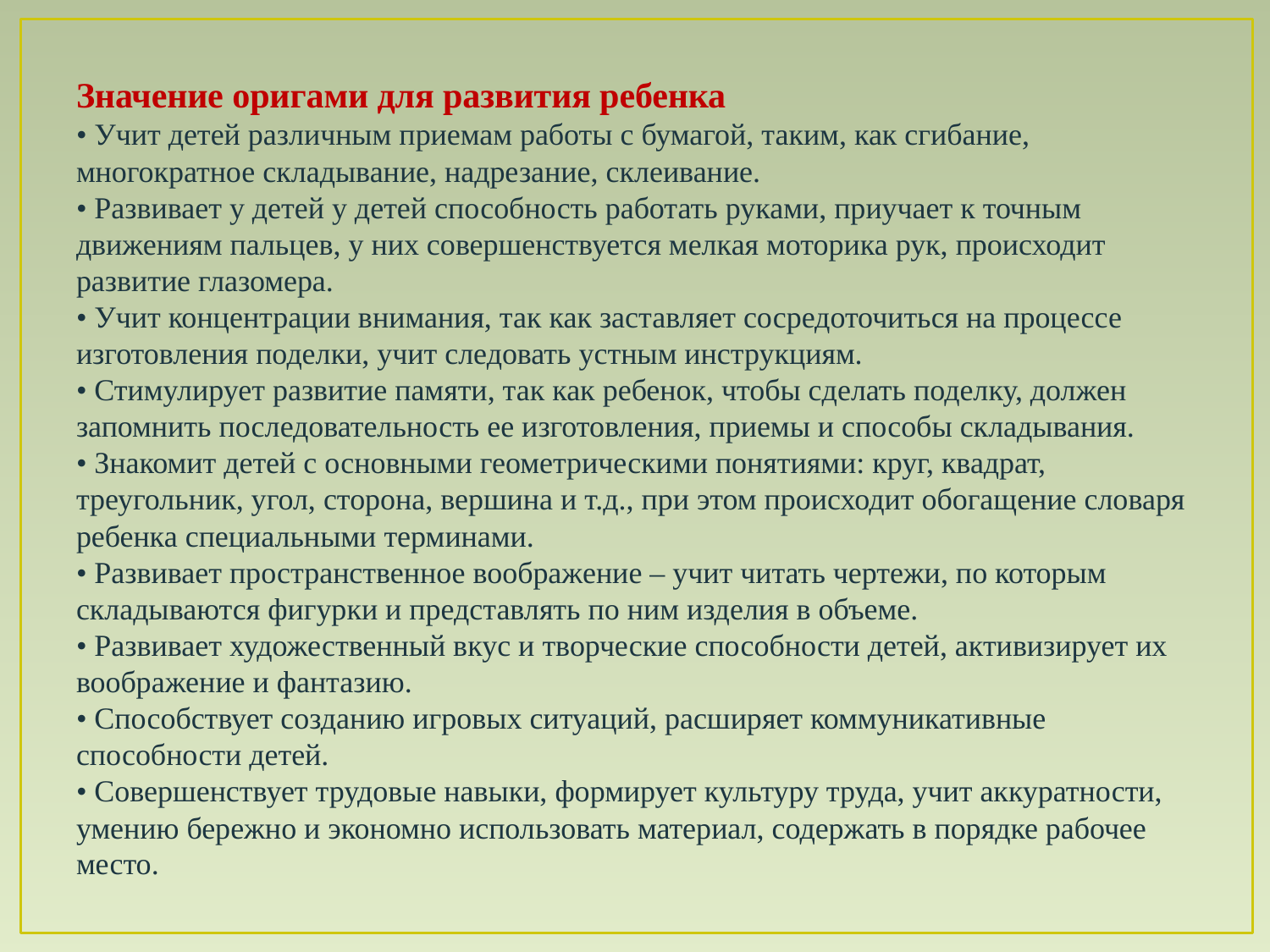

#
Значение оригами для развития ребенка 
• Учит детей различным приемам работы с бумагой, таким, как сгибание, многократное складывание, надрезание, склеивание. 
• Развивает у детей у детей способность работать руками, приучает к точным движениям пальцев, у них совершенствуется мелкая моторика рук, происходит развитие глазомера. 
• Учит концентрации внимания, так как заставляет сосредоточиться на процессе изготовления поделки, учит следовать устным инструкциям. 
• Стимулирует развитие памяти, так как ребенок, чтобы сделать поделку, должен запомнить последовательность ее изготовления, приемы и способы складывания. 
• Знакомит детей с основными геометрическими понятиями: круг, квадрат, треугольник, угол, сторона, вершина и т.д., при этом происходит обогащение словаря ребенка специальными терминами. 
• Развивает пространственное воображение – учит читать чертежи, по которым складываются фигурки и представлять по ним изделия в объеме. 
• Развивает художественный вкус и творческие способности детей, активизирует их воображение и фантазию.
• Способствует созданию игровых ситуаций, расширяет коммуникативные способности детей.
• Совершенствует трудовые навыки, формирует культуру труда, учит аккуратности, умению бережно и экономно использовать материал, содержать в порядке рабочее место.